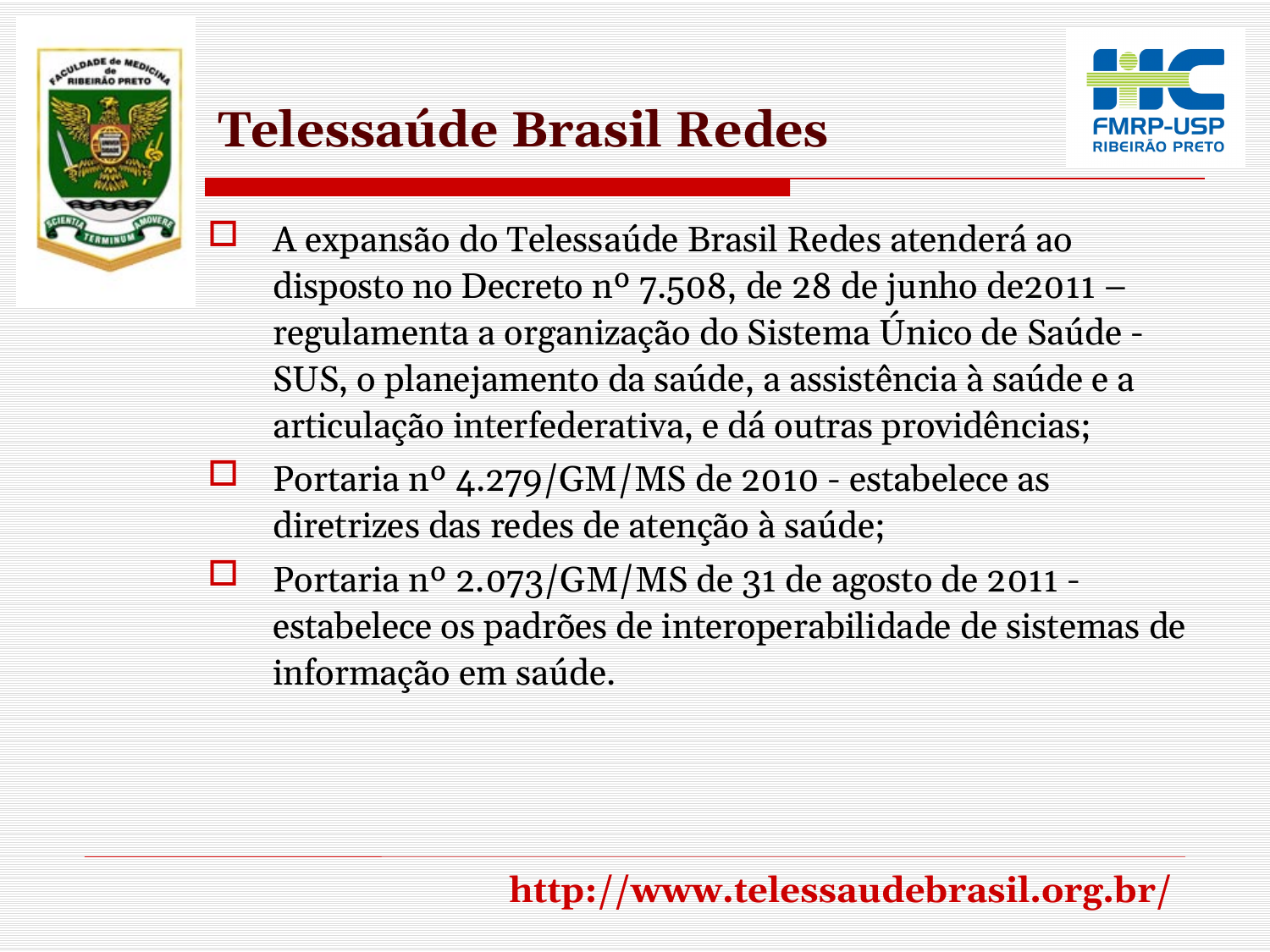

# Telessaúde Brasil Redes
A expansão do Telessaúde Brasil Redes atenderá ao disposto no Decreto nº 7.508, de 28 de junho de2011 – regulamenta a organização do Sistema Único de Saúde - SUS, o planejamento da saúde, a assistência à saúde e a articulação interfederativa, e dá outras providências;
Portaria nº 4.279/GM/MS de 2010 - estabelece as diretrizes das redes de atenção à saúde;
Portaria nº 2.073/GM/MS de 31 de agosto de 2011 -  estabelece os padrões de interoperabilidade de sistemas de informação em saúde.

http://www.telessaudebrasil.org.br/